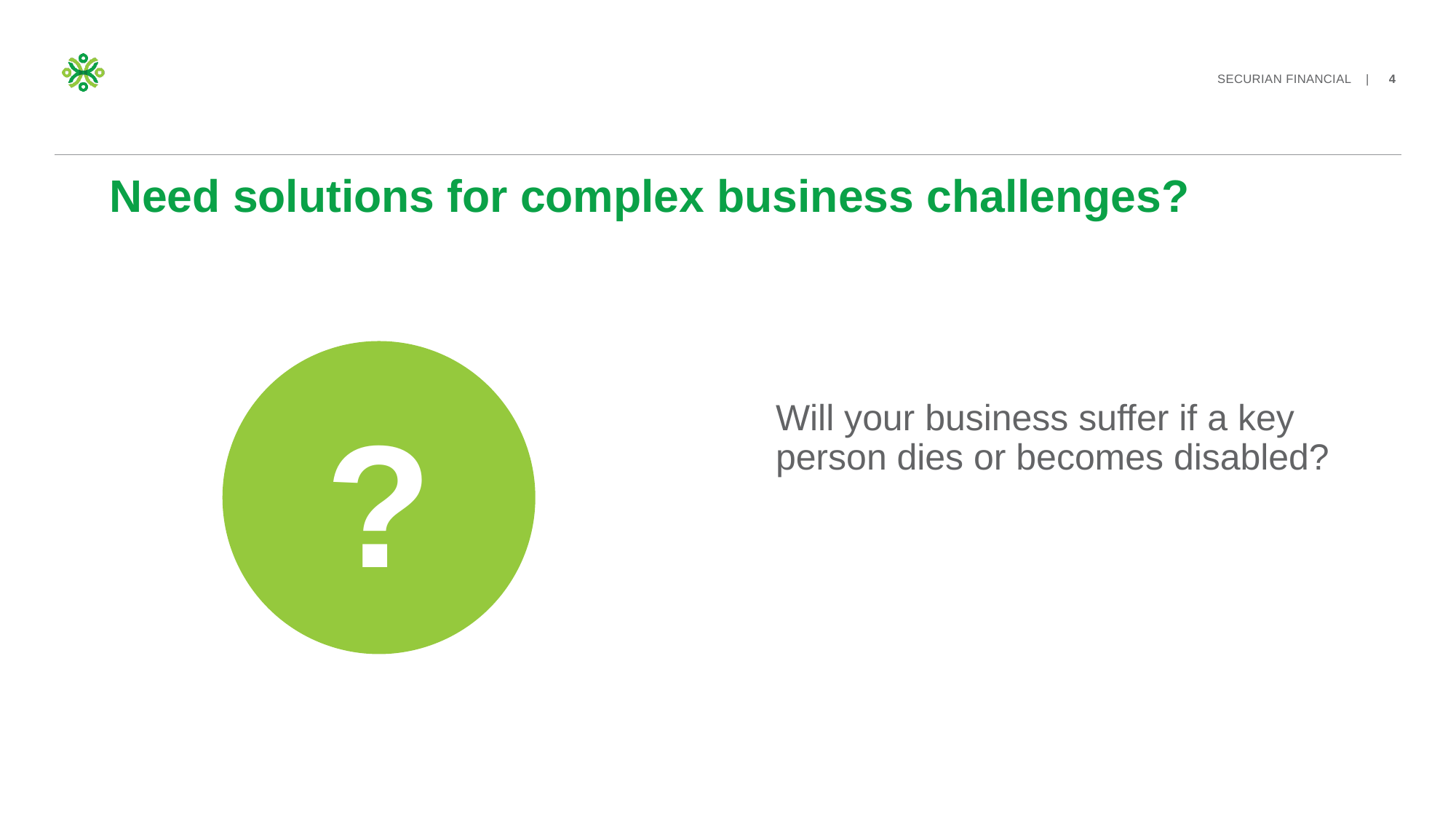

# Need solutions for complex business challenges?
?
Will your business suffer if a key  person dies or becomes disabled?